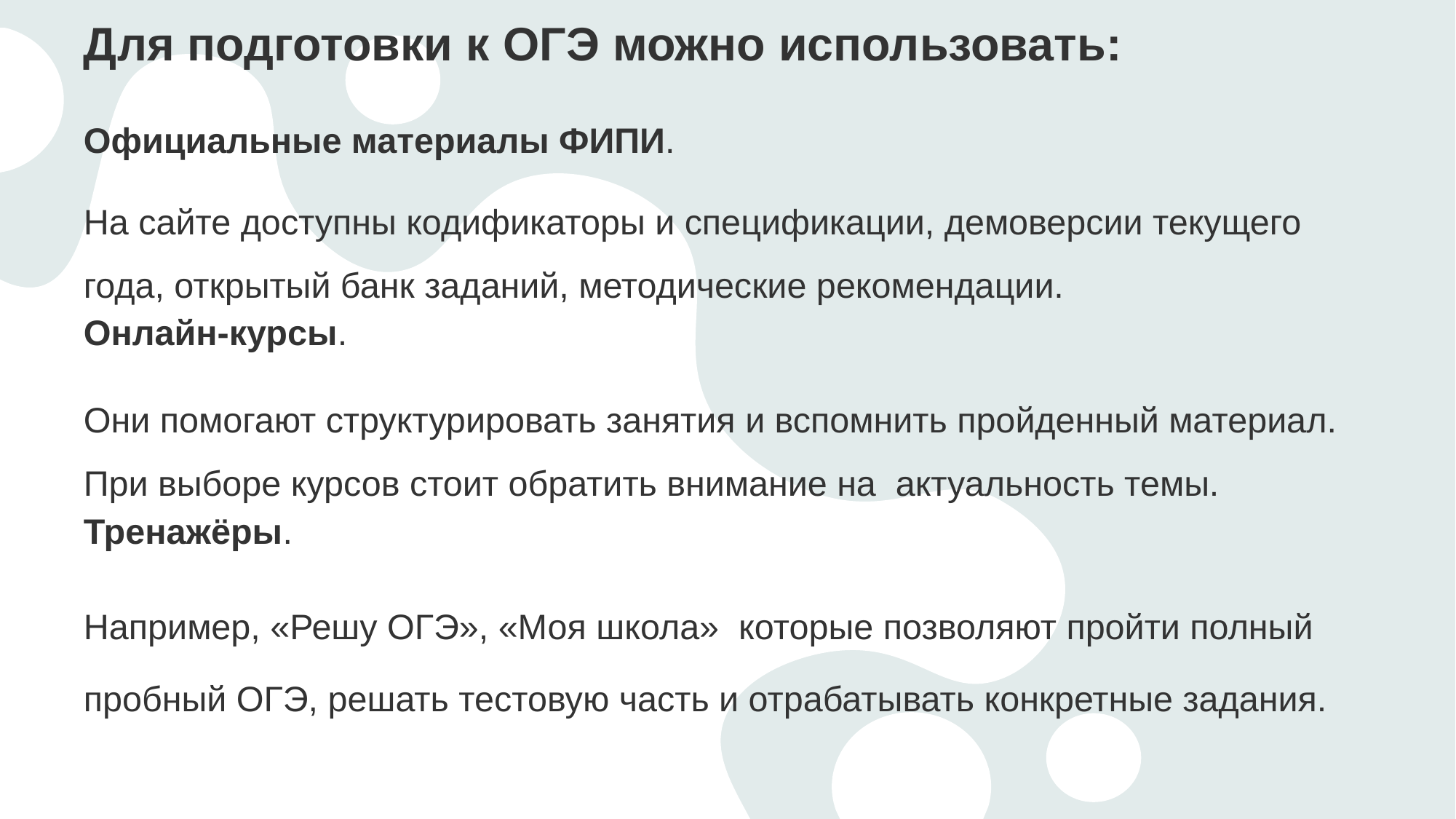

Для подготовки к ОГЭ можно использовать:

Официальные материалы ФИПИ.
На сайте доступны кодификаторы и спецификации, демоверсии текущего года, открытый банк заданий, методические рекомендации.
Онлайн-курсы.
Они помогают структурировать занятия и вспомнить пройденный материал. При выборе курсов стоит обратить внимание на  актуальность темы.
Тренажёры.
Например, «Решу ОГЭ», «Моя школа»  которые позволяют пройти полный пробный ОГЭ, решать тестовую часть и отрабатывать конкретные задания.